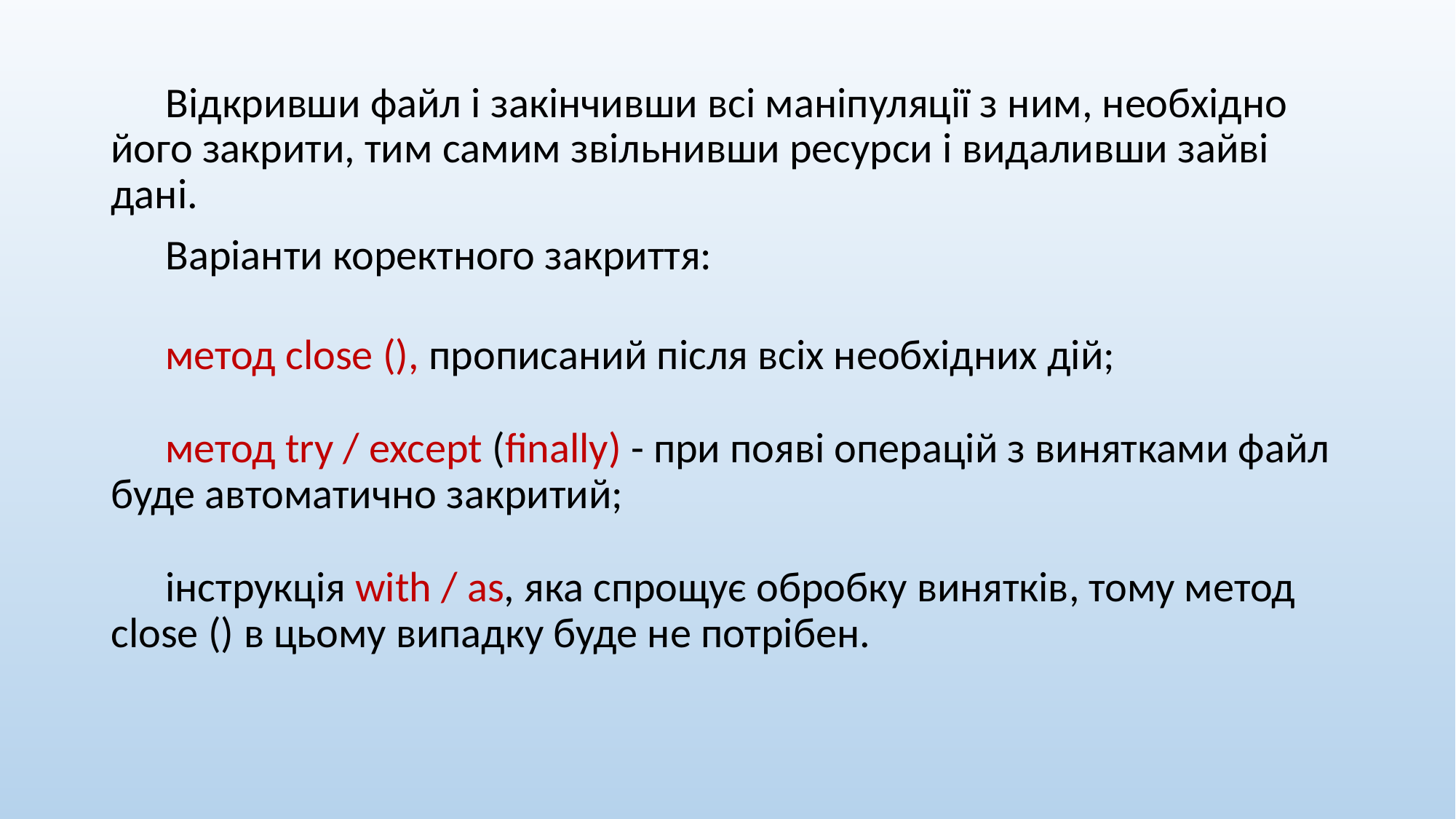

Відкривши файл і закінчивши всі маніпуляції з ним, необхідно його закрити, тим самим звільнивши ресурси і видаливши зайві дані.
Варіанти коректного закриття:

метод close (), прописаний після всіх необхідних дій;

метод try / except (finally) - при появі операцій з винятками файл буде автоматично закритий;

інструкція with / as, яка спрощує обробку винятків, тому метод close () в цьому випадку буде не потрібен.